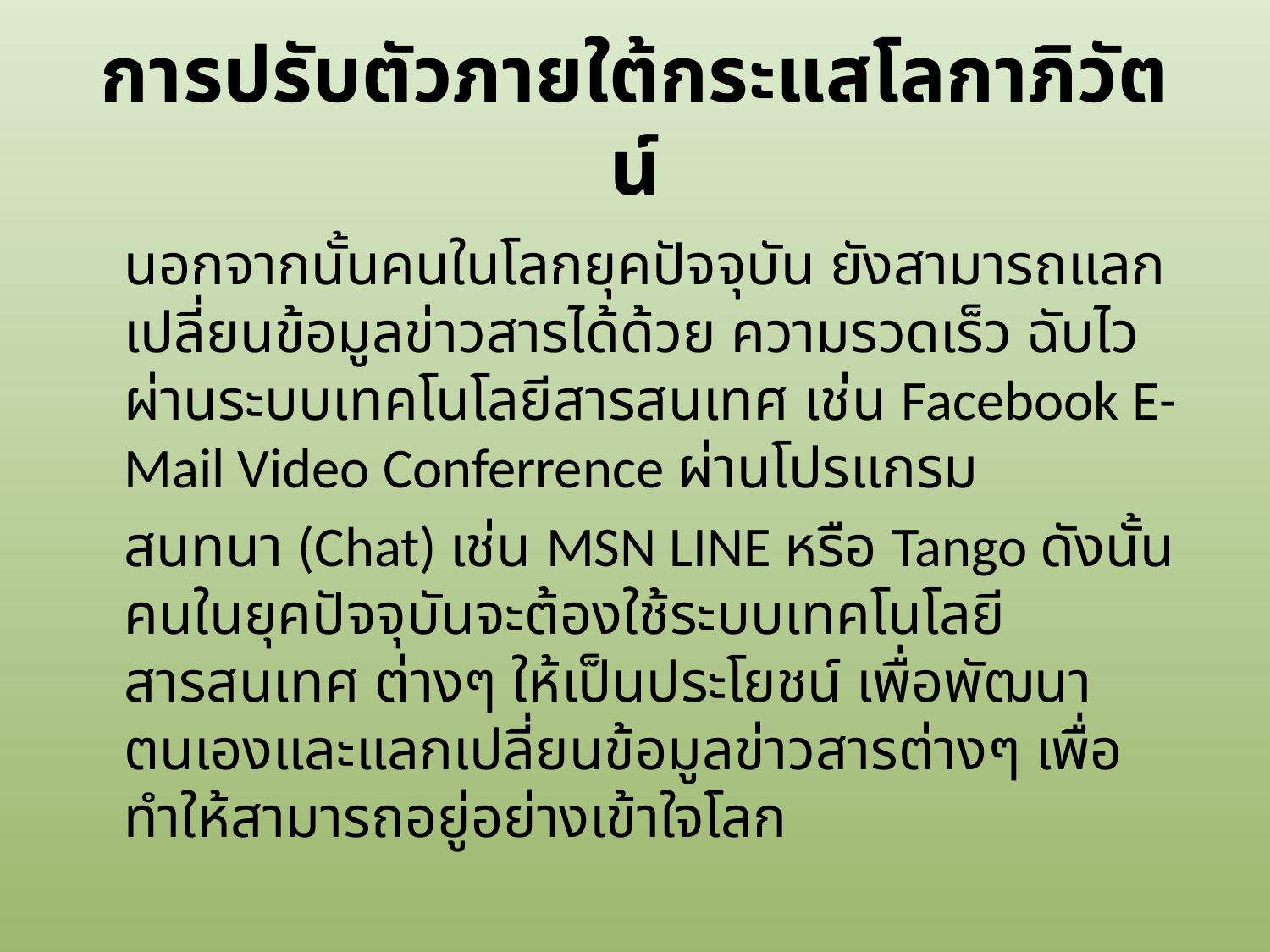

# การปรับตัวภายใต้กระแสโลกาภิวัตน์
	นอกจากนั้นคนในโลกยุคปัจจุบัน ยังสามารถแลกเปลี่ยนข้อมูลข่าวสารได้ด้วย ความรวดเร็ว ฉับไว ผ่านระบบเทคโนโลยีสารสนเทศ เช่น Facebook E-Mail Video Conferrence ผ่านโปรแกรม
	สนทนา (Chat) เช่น MSN LINE หรือ Tango ดังนั้น คนในยุคปัจจุบันจะต้องใช้ระบบเทคโนโลยีสารสนเทศ ต่างๆ ให้เป็นประโยชน์ เพื่อพัฒนาตนเองและแลกเปลี่ยนข้อมูลข่าวสารต่างๆ เพื่อทำให้สามารถอยู่อย่างเข้าใจโลก